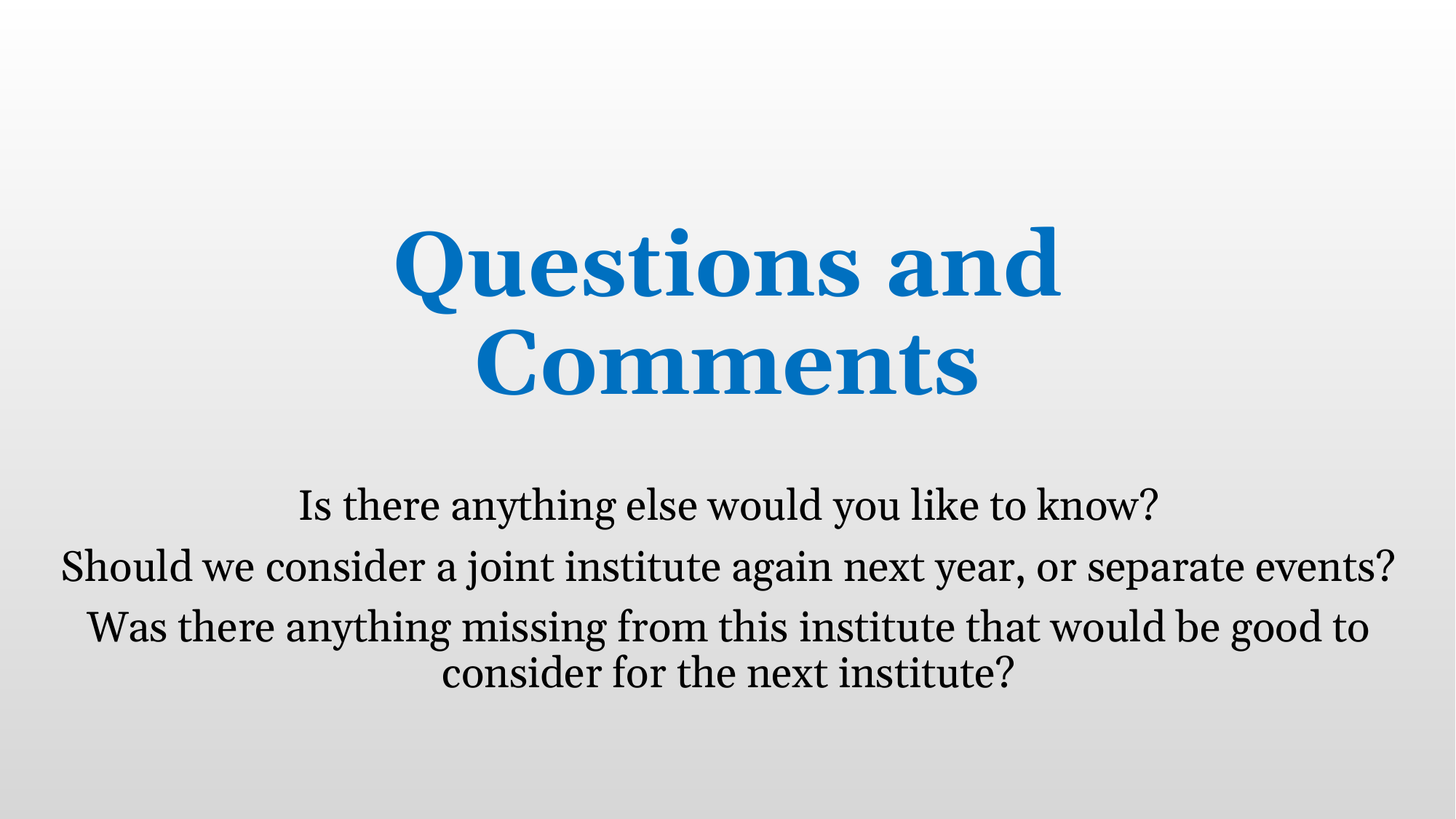

# Questions and Comments

Is there anything else would you like to know?
Should we consider a joint institute again next year, or separate events?
Was there anything missing from this institute that would be good to consider for the next institute?